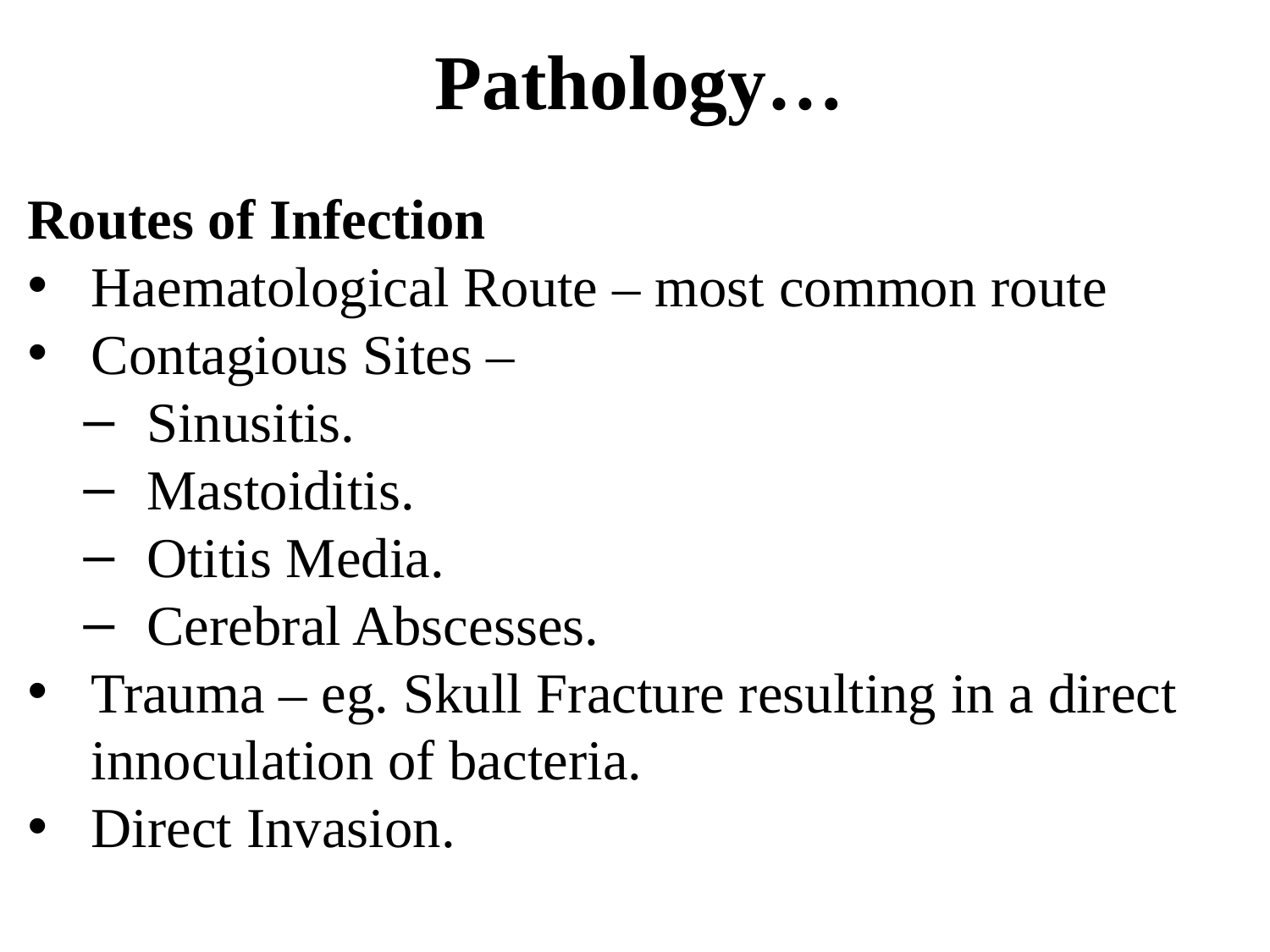

Pathology…
Routes of Infection
Haematological Route – most common route
Contagious Sites –
Sinusitis.
Mastoiditis.
Otitis Media.
Cerebral Abscesses.
Trauma – eg. Skull Fracture resulting in a direct innoculation of bacteria.
Direct Invasion.